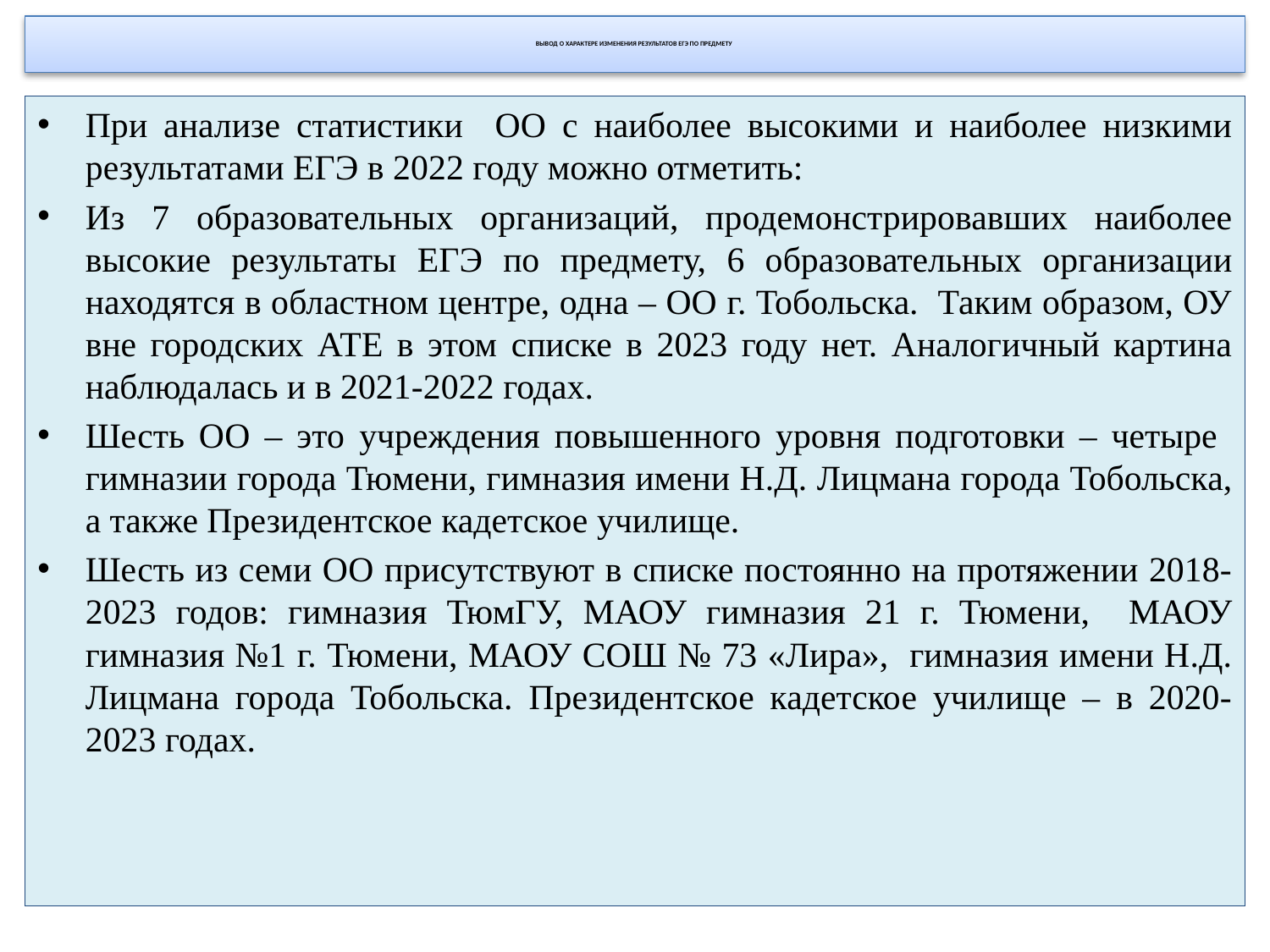

# ВЫВОД О ХАРАКТЕРЕ ИЗМЕНЕНИЯ РЕЗУЛЬТАТОВ ЕГЭ ПО ПРЕДМЕТУ
При анализе статистики  ОО с наиболее высокими и наиболее низкими результатами ЕГЭ в 2022 году можно отметить:
Из 7 образовательных организаций, продемонстрировавших наиболее высокие результаты ЕГЭ по предмету, 6 образовательных организации находятся в областном центре, одна – ОО г. Тобольска.  Таким образом, ОУ вне городских АТЕ в этом списке в 2023 году нет. Аналогичный картина наблюдалась и в 2021-2022 годах.
Шесть ОО – это учреждения повышенного уровня подготовки – четыре  гимназии города Тюмени, гимназия имени Н.Д. Лицмана города Тобольска, а также Президентское кадетское училище.
Шесть из семи ОО присутствуют в списке постоянно на протяжении 2018-2023 годов: гимназия ТюмГУ, МАОУ гимназия 21 г. Тюмени,  МАОУ гимназия №1 г. Тюмени, МАОУ СОШ № 73 «Лира»,  гимназия имени Н.Д. Лицмана города Тобольска. Президентское кадетское училище – в 2020-2023 годах.